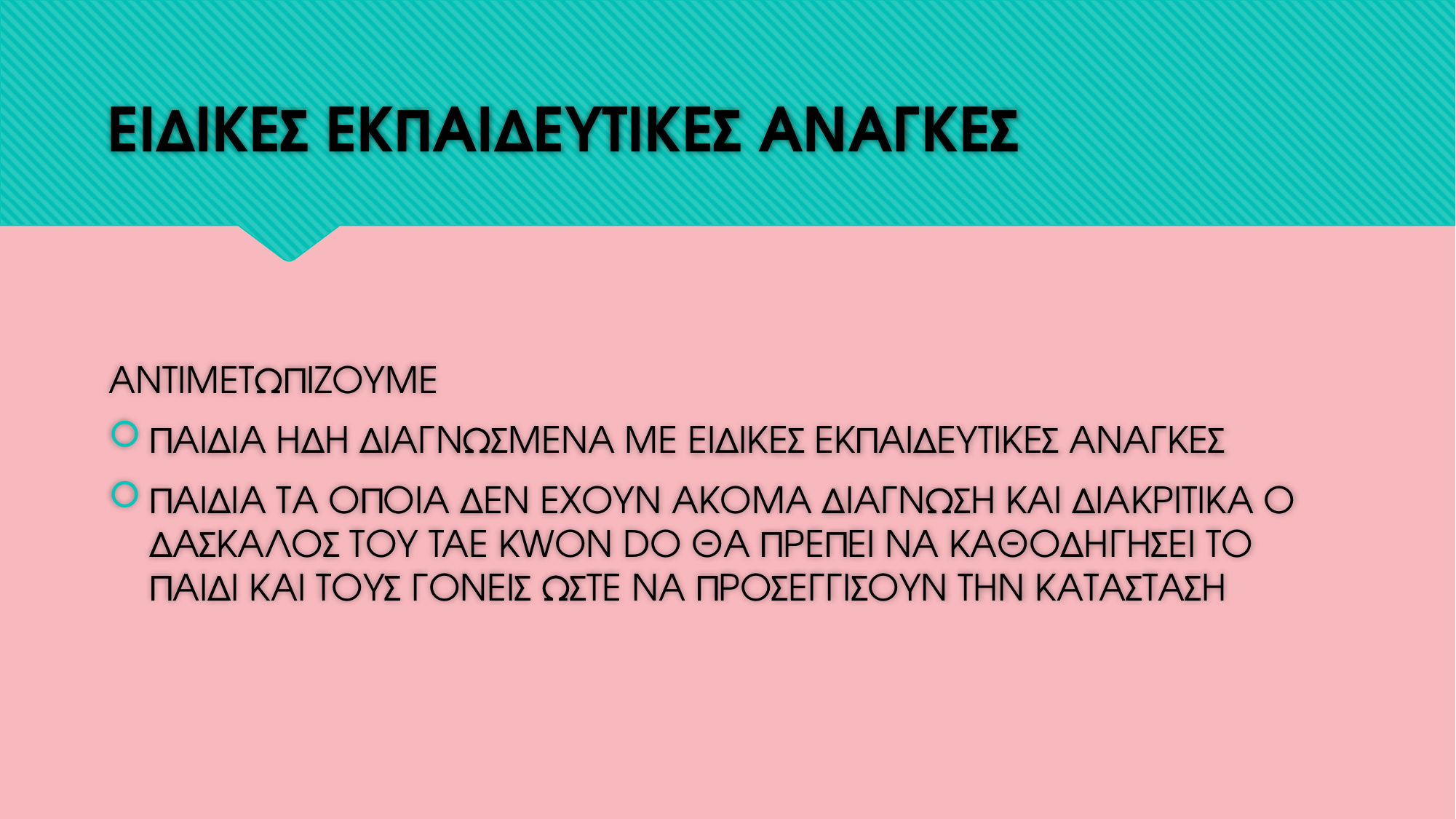

# ΕΙΔΙΚΕΣ ΕΚΠΑΙΔΕΥΤΙΚΕΣ ΑΝΑΓΚΕΣ
ΑΝΤΙΜΕΤΩΠΙΖΟΥΜΕ
ΠΑΙΔΙΑ ΗΔΗ ΔΙΑΓΝΩΣΜΕΝΑ ΜΕ ΕΙΔΙΚΕΣ ΕΚΠΑΙΔΕΥΤΙΚΕΣ ΑΝΑΓΚΕΣ
ΠΑΙΔΙΑ ΤΑ ΟΠΟΙΑ ΔΕΝ ΕΧΟΥΝ ΑΚΟΜΑ ΔΙΑΓΝΩΣΗ ΚΑΙ ΔΙΑΚΡΙΤΙΚΑ Ο ΔΑΣΚΑΛΟΣ ΤΟΥ TAE KWON DO ΘΑ ΠΡΕΠΕΙ ΝΑ ΚΑΘΟΔΗΓΗΣΕΙ ΤΟ ΠΑΙΔΙ ΚΑΙ ΤΟΥΣ ΓΟΝΕΙΣ ΩΣΤΕ ΝΑ ΠΡΟΣΕΓΓΙΣΟΥΝ ΤΗΝ ΚΑΤΑΣΤΑΣΗ